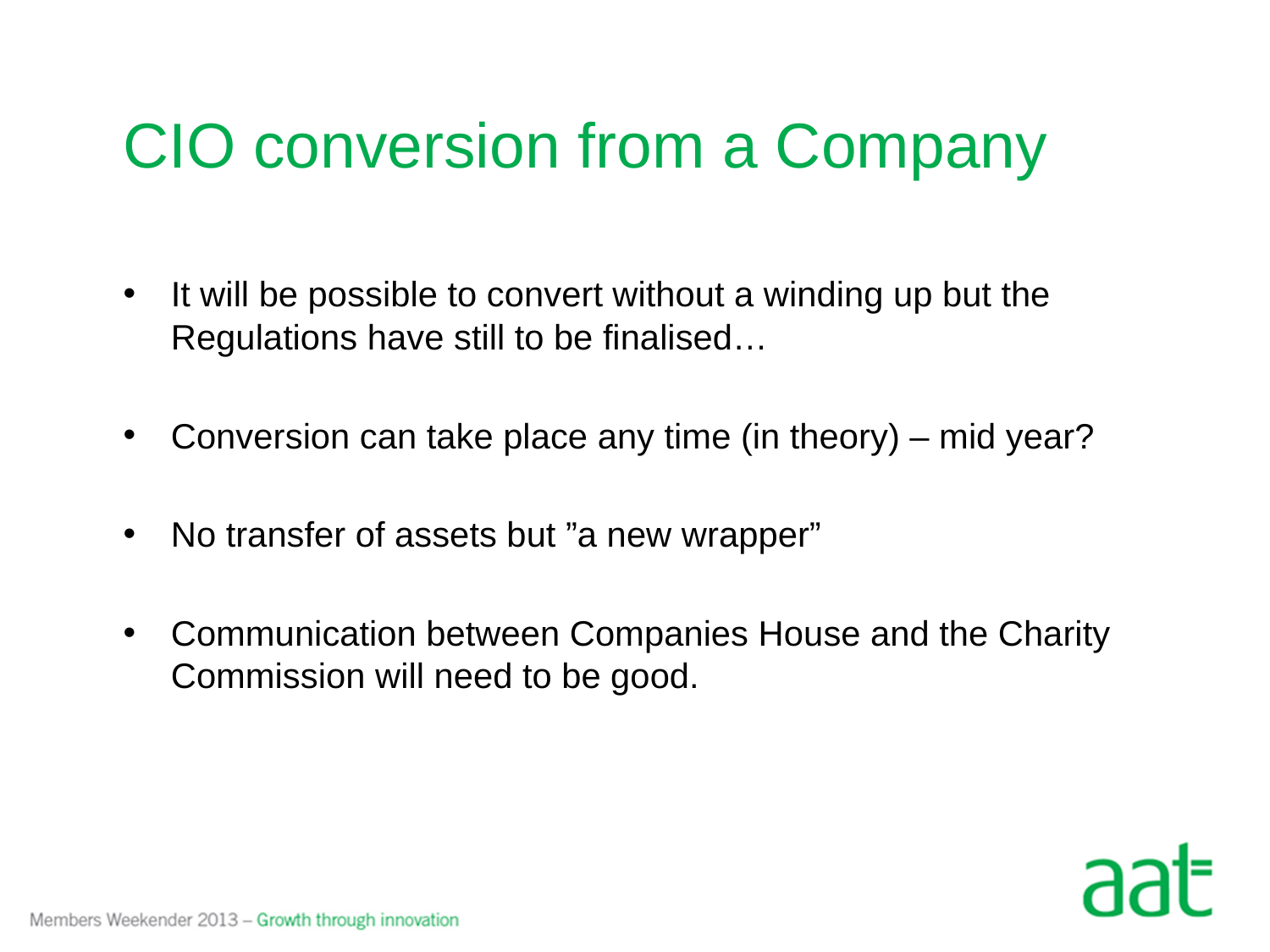

# CIO conversion from a Company
It will be possible to convert without a winding up but the Regulations have still to be finalised…

Conversion can take place any time (in theory) – mid year?

No transfer of assets but ”a new wrapper”

Communication between Companies House and the Charity Commission will need to be good.